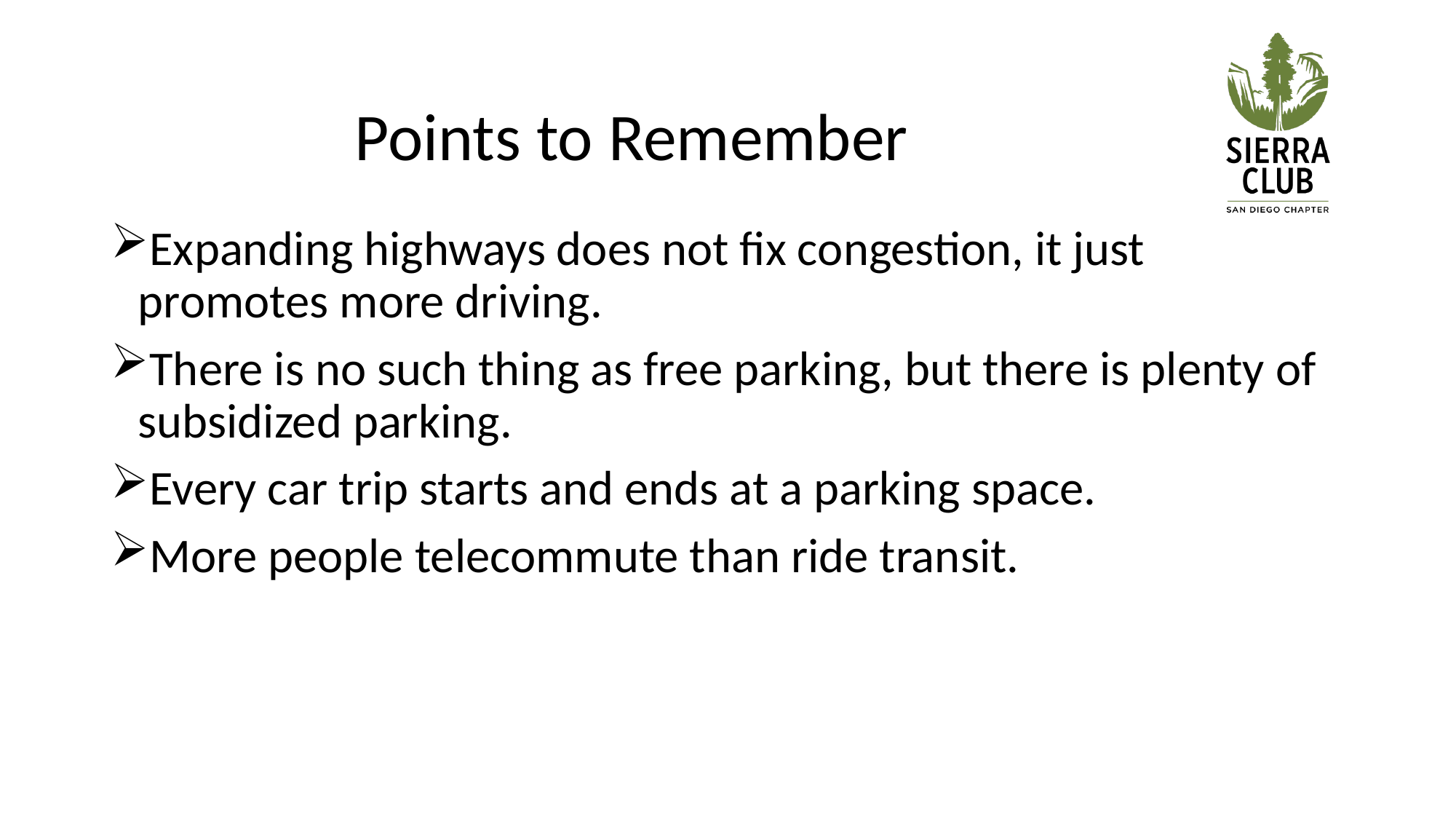

# Points to Remember
Expanding highways does not fix congestion, it just promotes more driving.
There is no such thing as free parking, but there is plenty of subsidized parking.
Every car trip starts and ends at a parking space.
More people telecommute than ride transit.